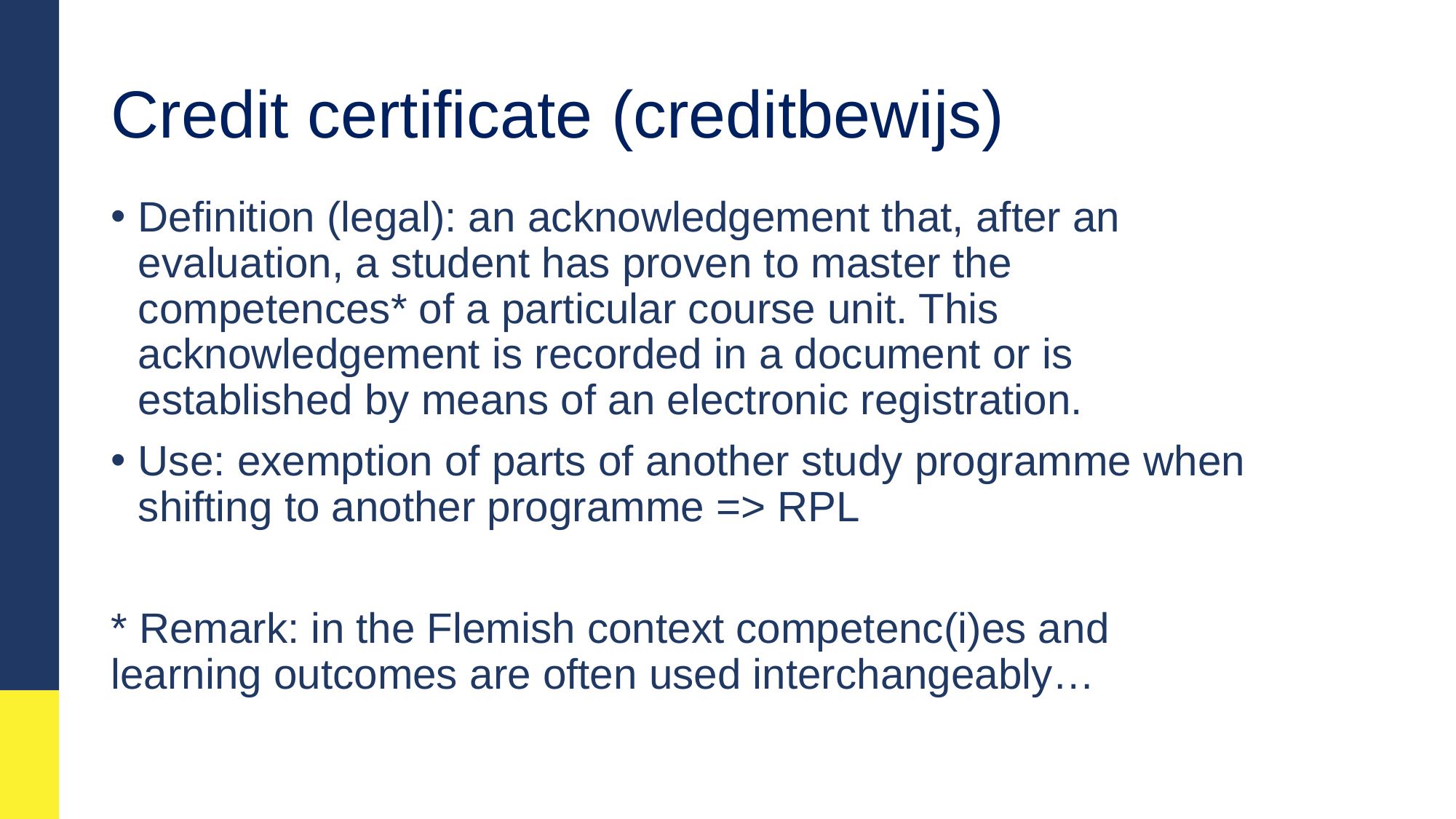

# Credit certificate (creditbewijs)
Definition (legal): an acknowledgement that, after an evaluation, a student has proven to master the competences* of a particular course unit. This acknowledgement is recorded in a document or is established by means of an electronic registration.
Use: exemption of parts of another study programme when shifting to another programme => RPL

* Remark: in the Flemish context competenc(i)es and learning outcomes are often used interchangeably…